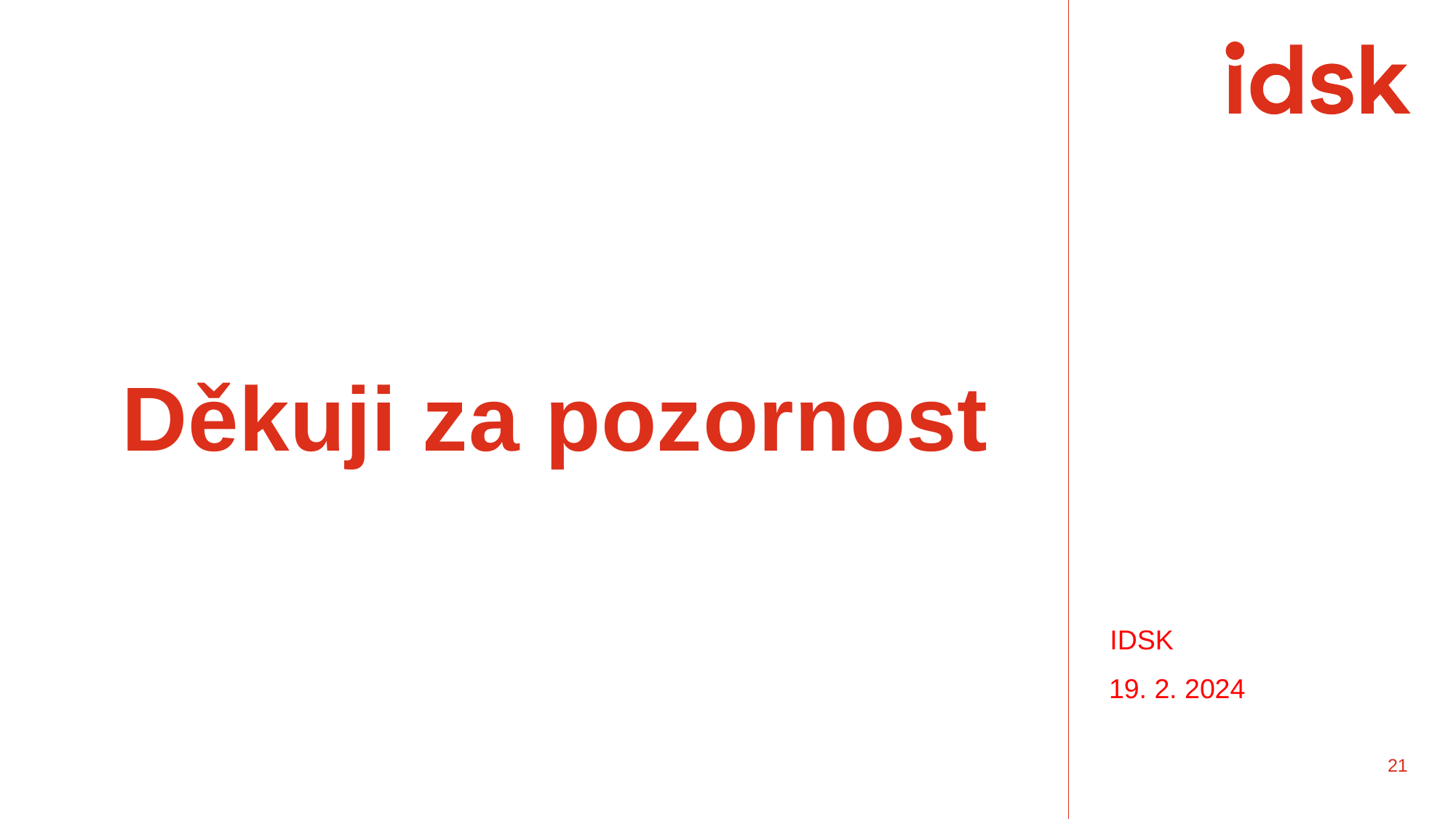

# Děkuji za pozornost
IDSK
19. 2. 2024
21